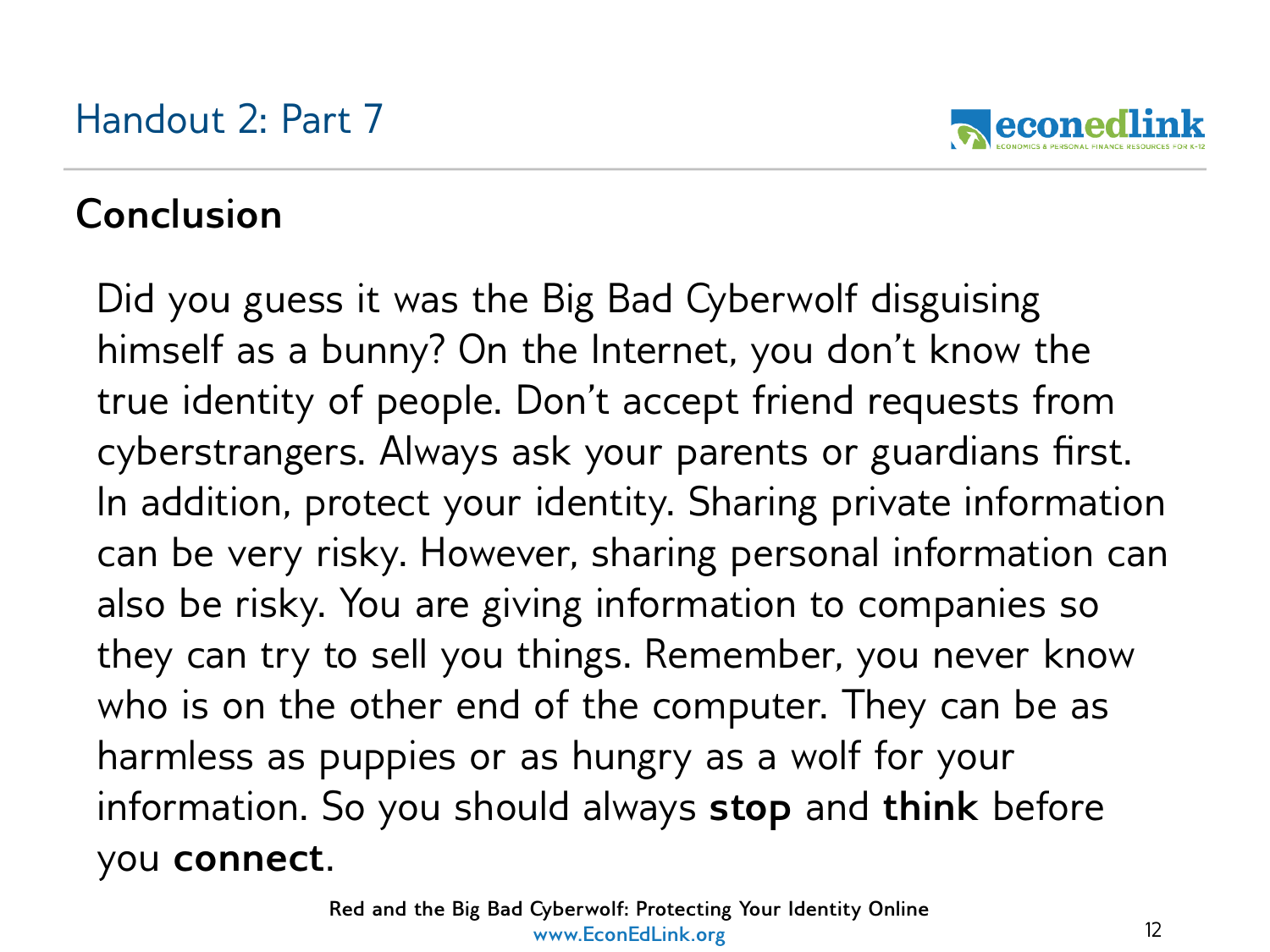

# Handout 2: Part 7
Conclusion
Did you guess it was the Big Bad Cyberwolf disguising himself as a bunny? On the Internet, you don’t know the true identity of people. Don’t accept friend requests from cyberstrangers. Always ask your parents or guardians first. In addition, protect your identity. Sharing private information can be very risky. However, sharing personal information can also be risky. You are giving information to companies so they can try to sell you things. Remember, you never know who is on the other end of the computer. They can be as harmless as puppies or as hungry as a wolf for your information. So you should always stop and think before you connect.

Red and the Big Bad Cyberwolf: Protecting Your Identity Online
www.EconEdLink.org
12